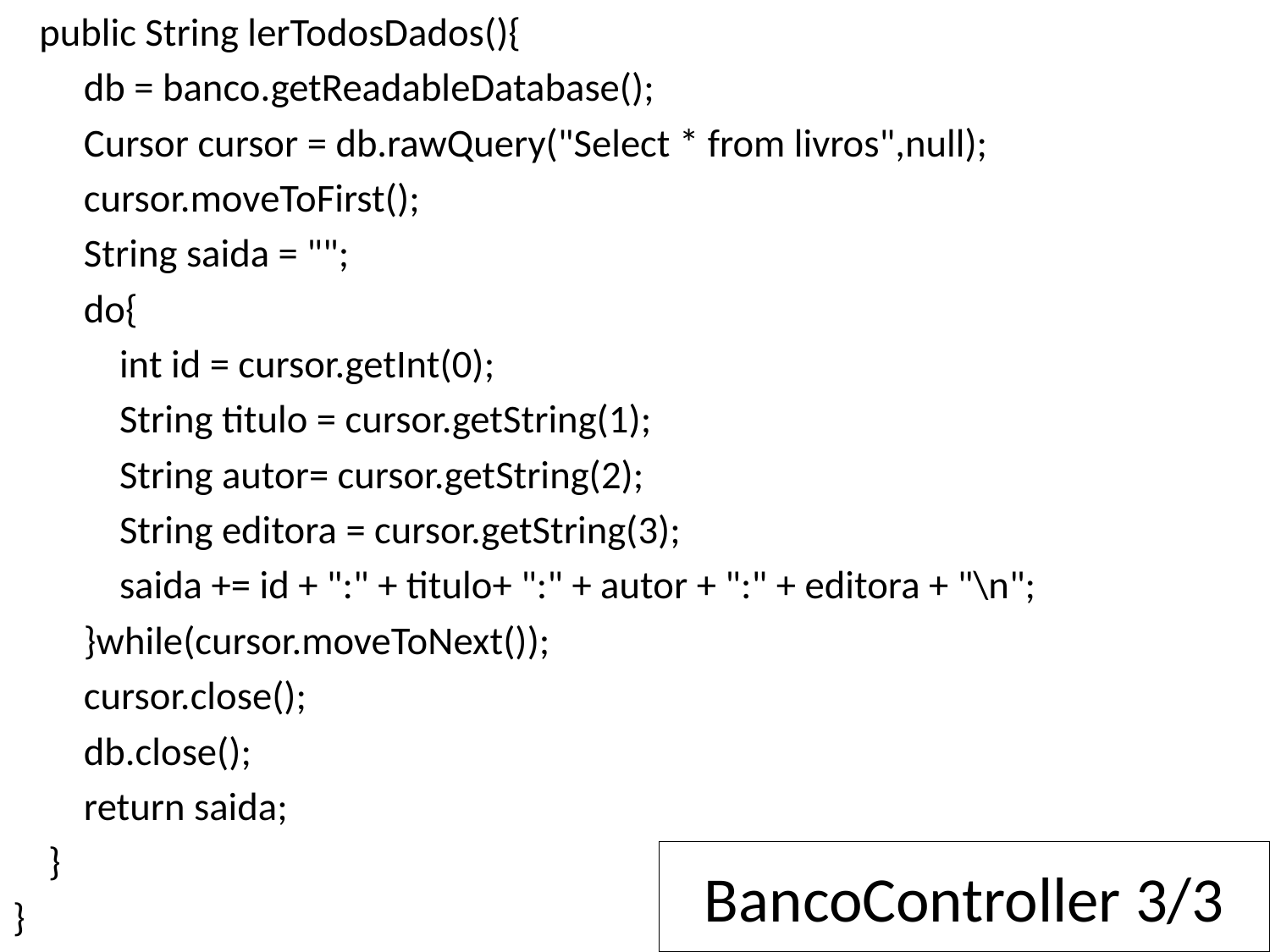

public String lerTodosDados(){
        db = banco.getReadableDatabase();
        Cursor cursor = db.rawQuery("Select * from livros",null);
        cursor.moveToFirst();
        String saida = "";
        do{
            int id = cursor.getInt(0);
            String titulo = cursor.getString(1);
            String autor= cursor.getString(2);
            String editora = cursor.getString(3);
            saida += id + ":" + titulo+ ":" + autor + ":" + editora + "\n";
        }while(cursor.moveToNext());
        cursor.close();
        db.close();
        return saida;
    }
}
# BancoController 3/3